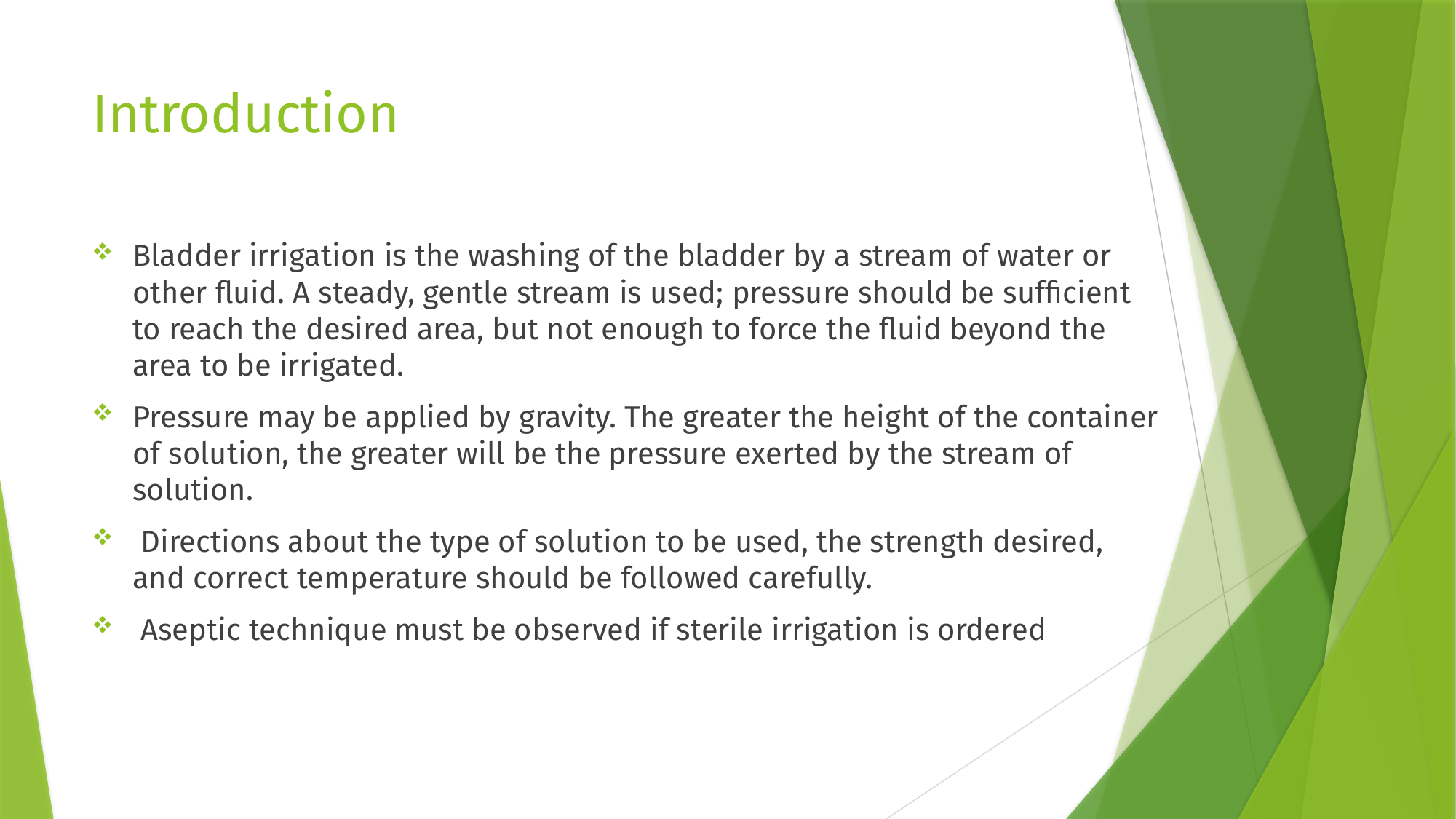

# Introduction
Bladder irrigation is the washing of the bladder by a stream of water or other fluid. A steady, gentle stream is used; pressure should be sufficient to reach the desired area, but not enough to force the fluid beyond the area to be irrigated.
Pressure may be applied by gravity. The greater the height of the container of solution, the greater will be the pressure exerted by the stream of solution.
 Directions about the type of solution to be used, the strength desired, and correct temperature should be followed carefully.
 Aseptic technique must be observed if sterile irrigation is ordered